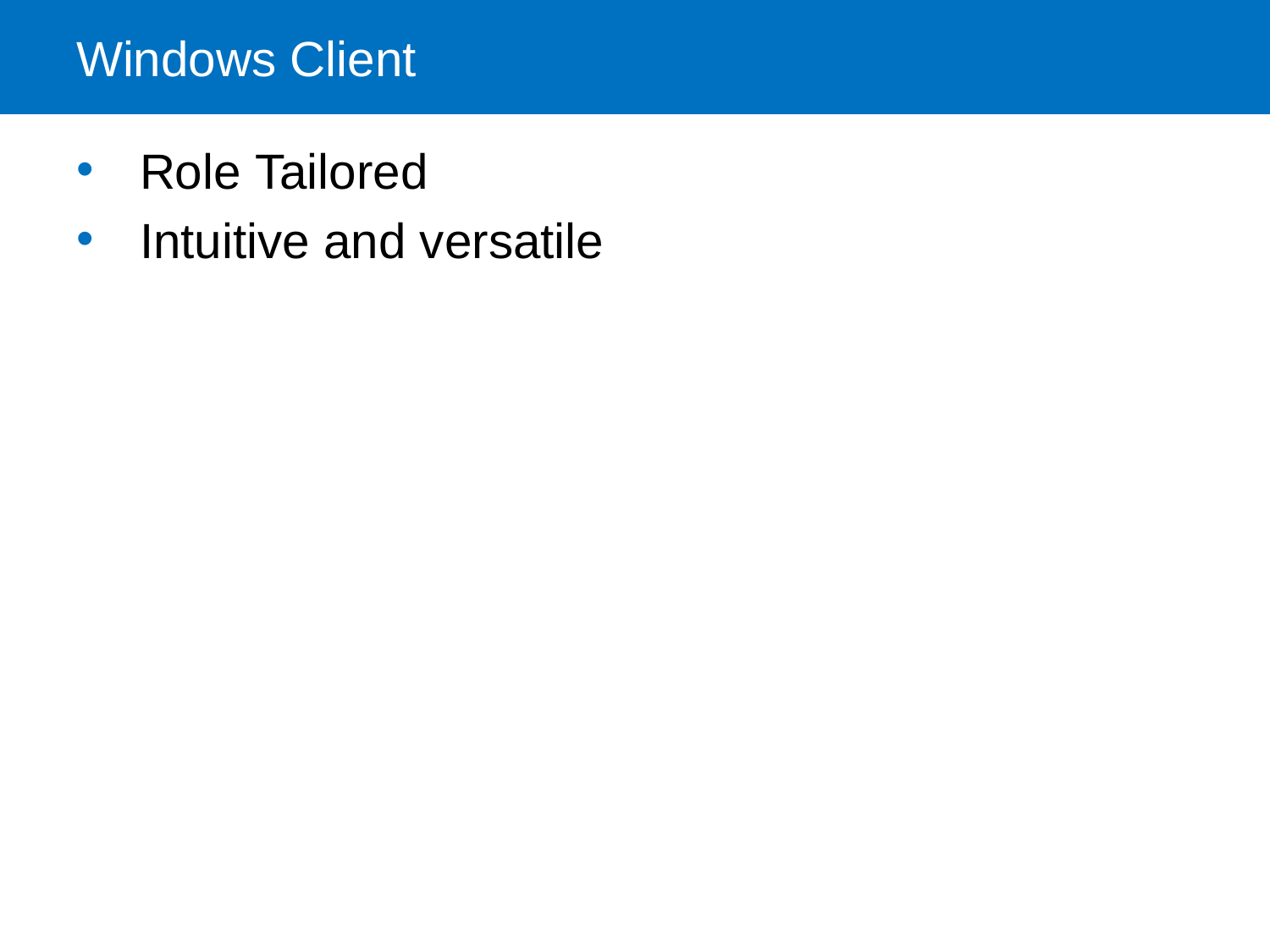

# Windows Client
Role Tailored
Intuitive and versatile